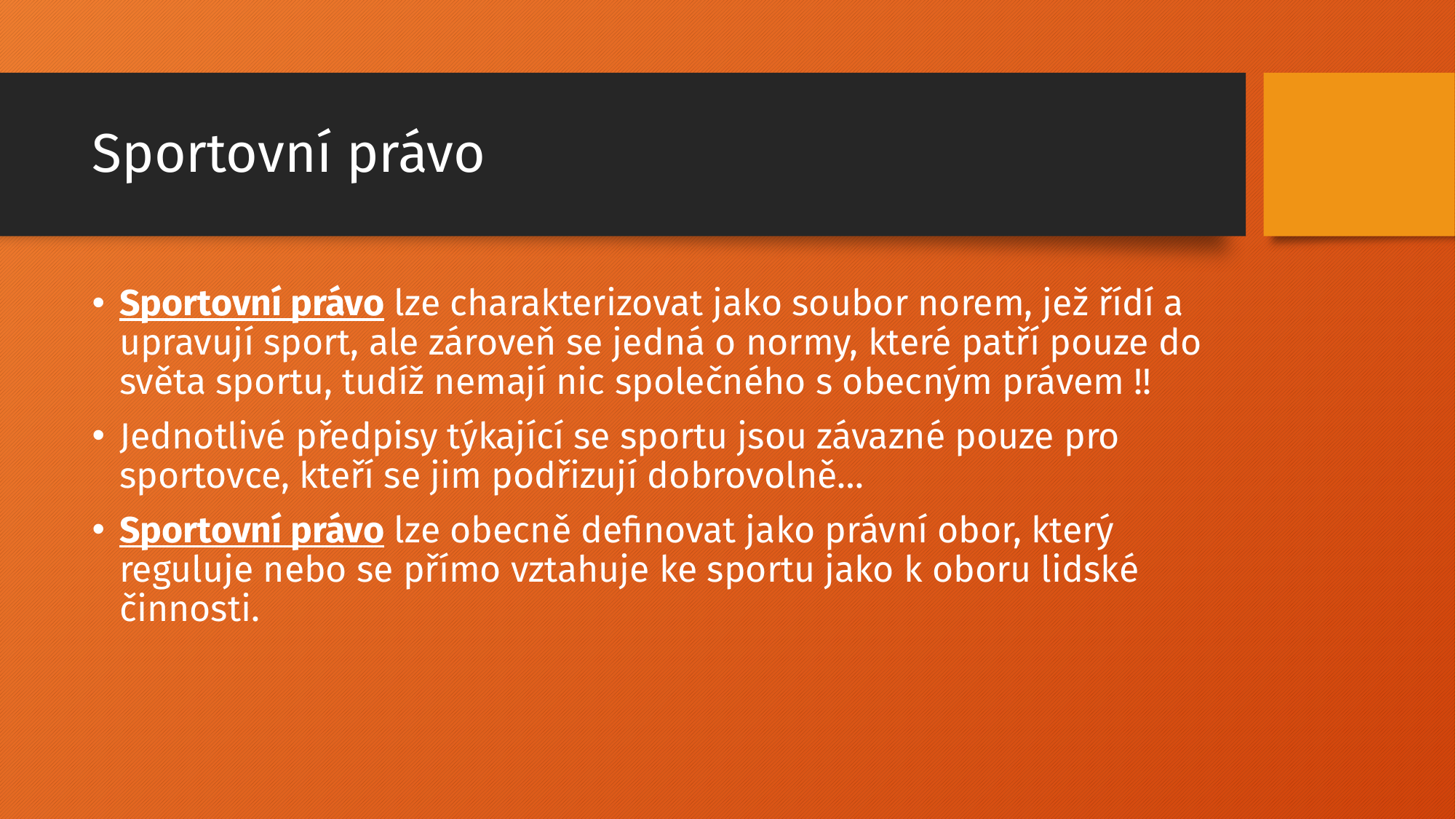

# Sportovní právo
Sportovní právo lze charakterizovat jako soubor norem, jež řídí a upravují sport, ale zároveň se jedná o normy, které patří pouze do světa sportu, tudíž nemají nic společného s obecným právem !!
Jednotlivé předpisy týkající se sportu jsou závazné pouze pro sportovce, kteří se jim podřizují dobrovolně…
Sportovní právo lze obecně definovat jako právní obor, který reguluje nebo se přímo vztahuje ke sportu jako k oboru lidské činnosti.